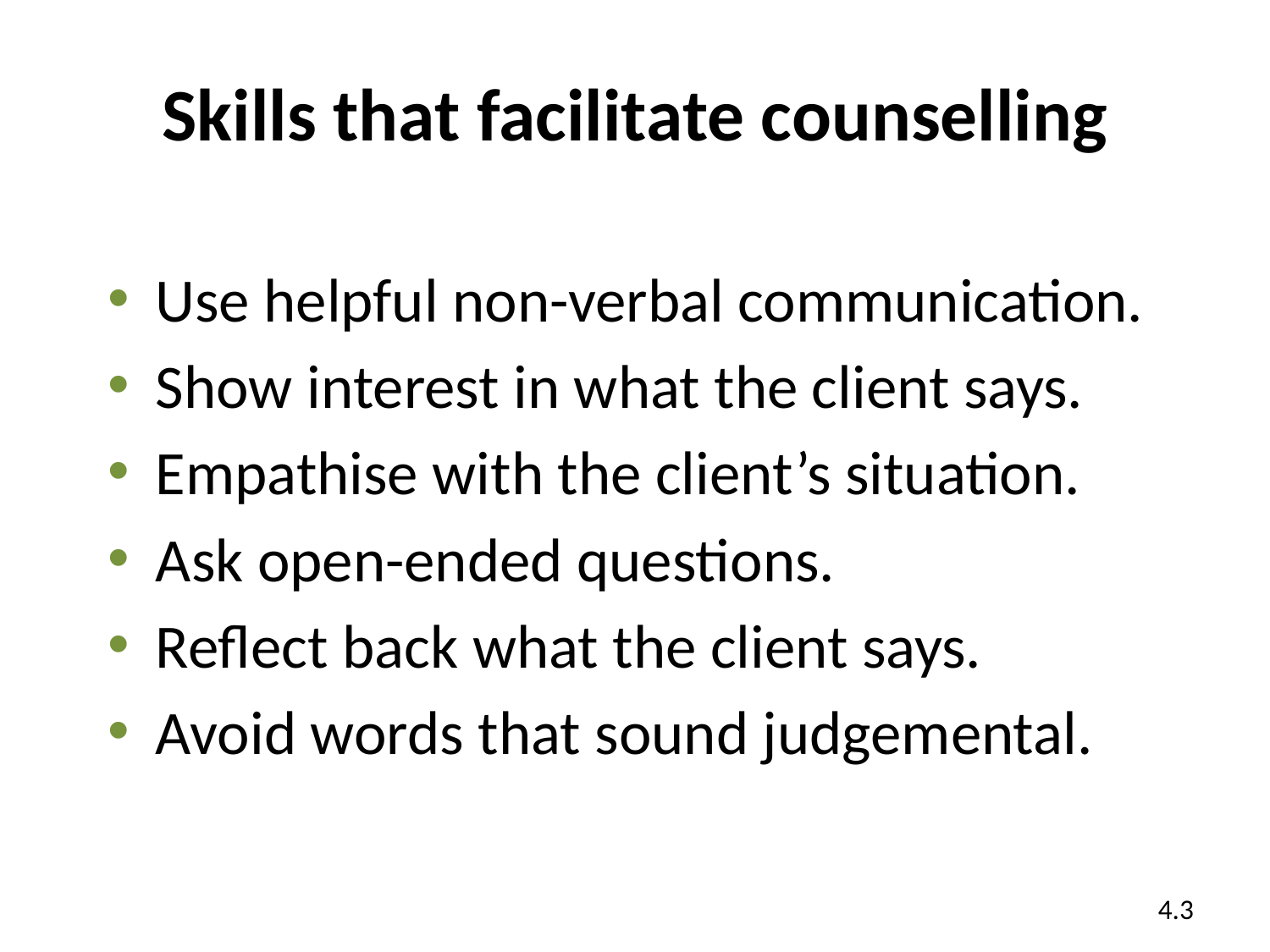

# Skills that facilitate counselling
Use helpful non-verbal communication.
Show interest in what the client says.
Empathise with the client’s situation.
Ask open-ended questions.
Reflect back what the client says.
Avoid words that sound judgemental.

4.3